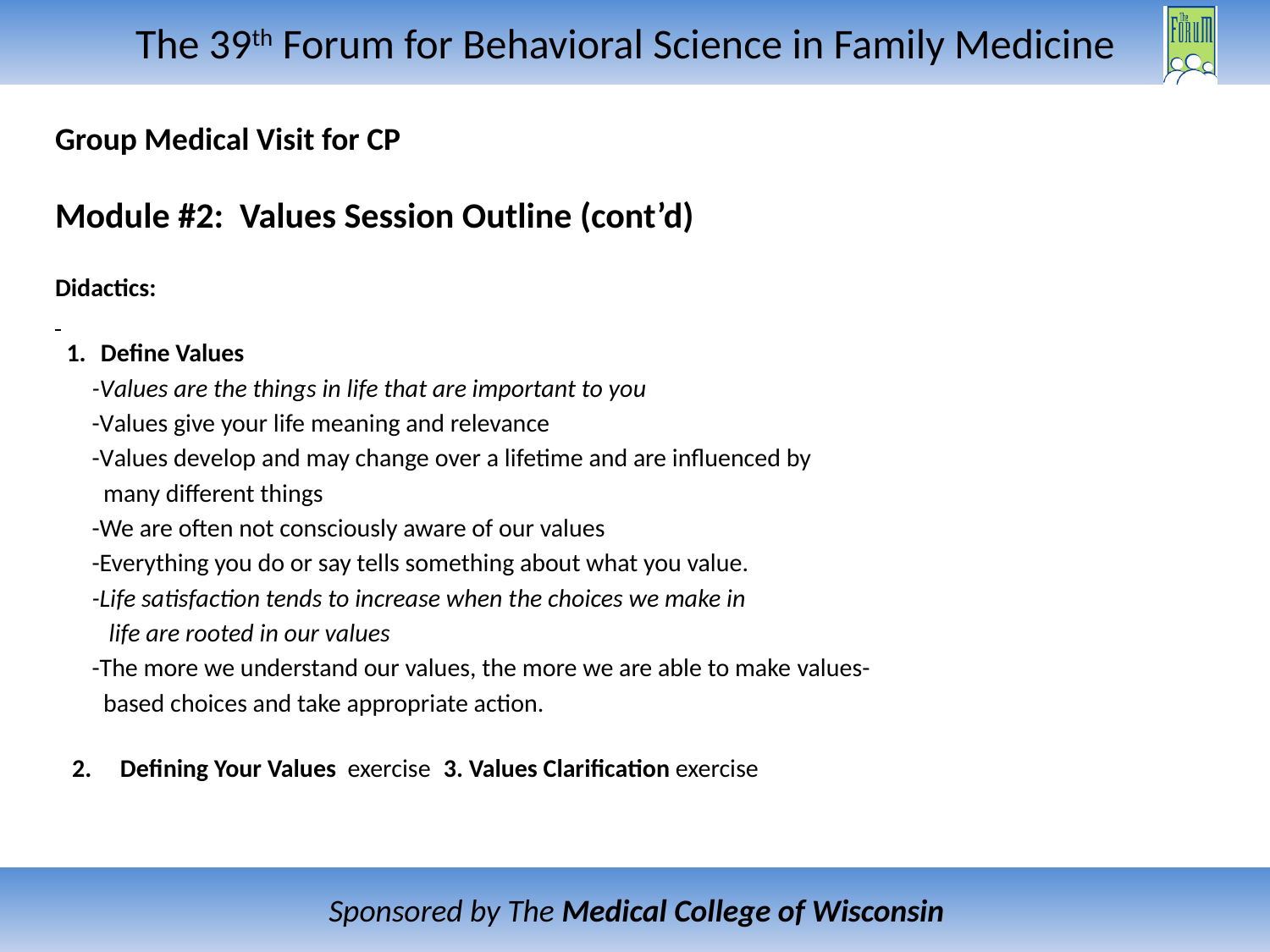

# Group Medical Visit for CP
Module #2:  Values Session Outline (cont’d)

Didactics:

Define Values
    -Values are the things in life that are important to you
    -Values give your life meaning and relevance
    -Values develop and may change over a lifetime and are influenced by
      many different things
    -We are often not consciously aware of our values
    -Everything you do or say tells something about what you value.
    -Life satisfaction tends to increase when the choices we make in
       life are rooted in our values
    -The more we understand our values, the more we are able to make values-
      based choices and take appropriate action.

   2.     Defining Your Values  exercise	3. Values Clarification exercise

i